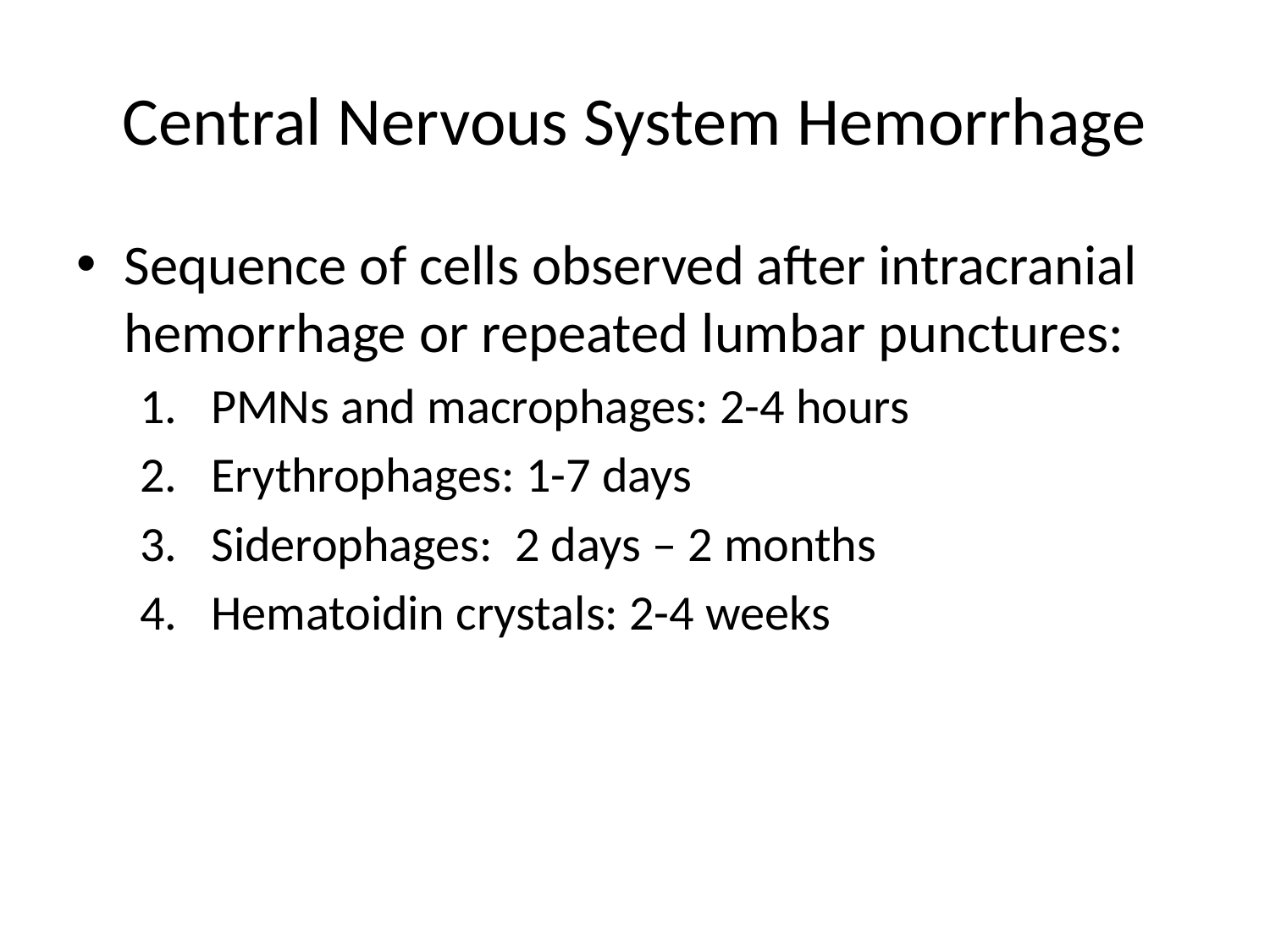

# Central Nervous System Hemorrhage
Sequence of cells observed after intracranial hemorrhage or repeated lumbar punctures:
PMNs and macrophages: 2-4 hours
Erythrophages: 1-7 days
Siderophages:  2 days – 2 months
Hematoidin crystals: 2-4 weeks